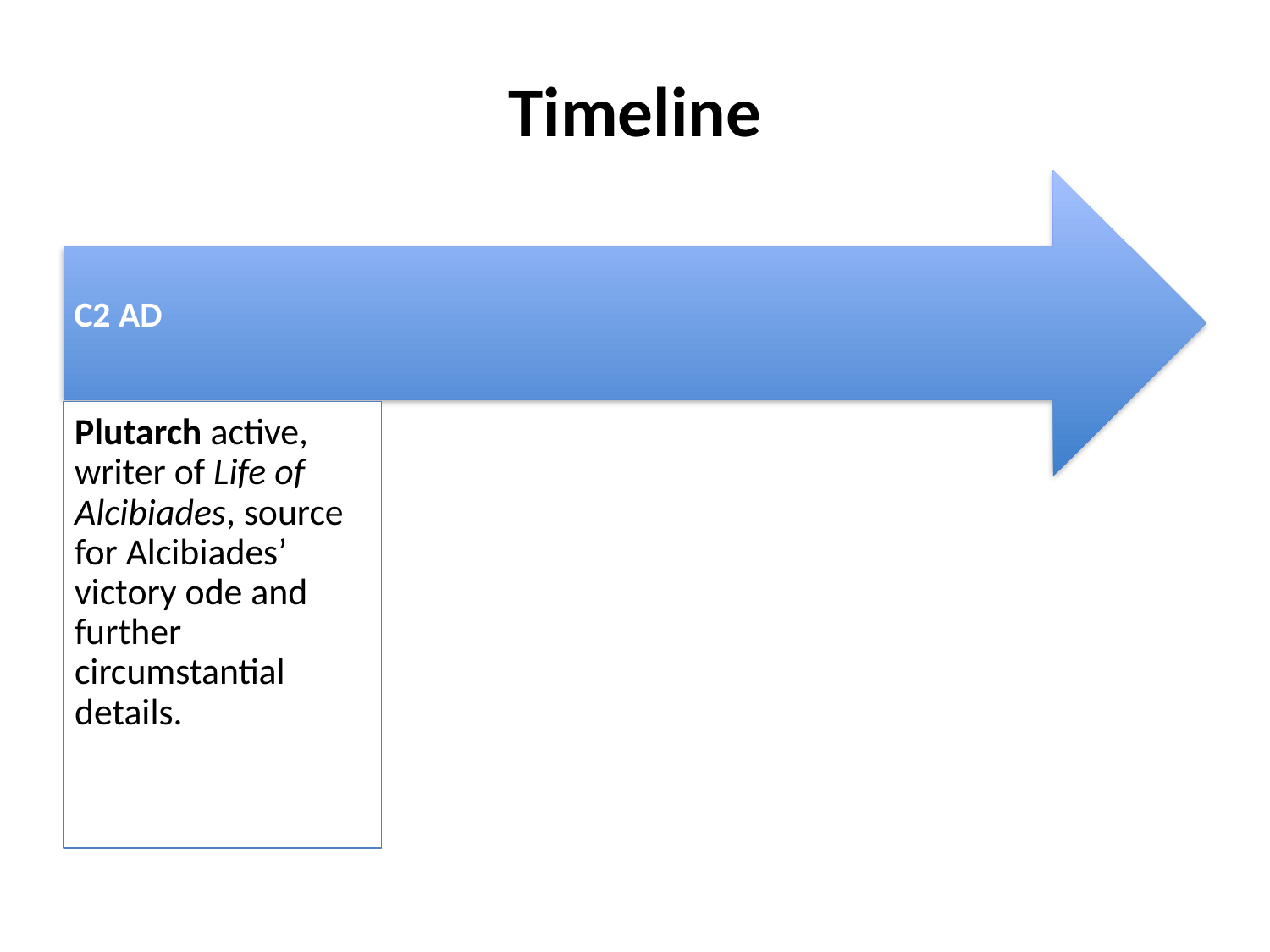

# Timeline
C2 ad
Plutarch active, writer of Life of Alcibiades, source for Alcibiades’ victory ode and further circumstantial details.